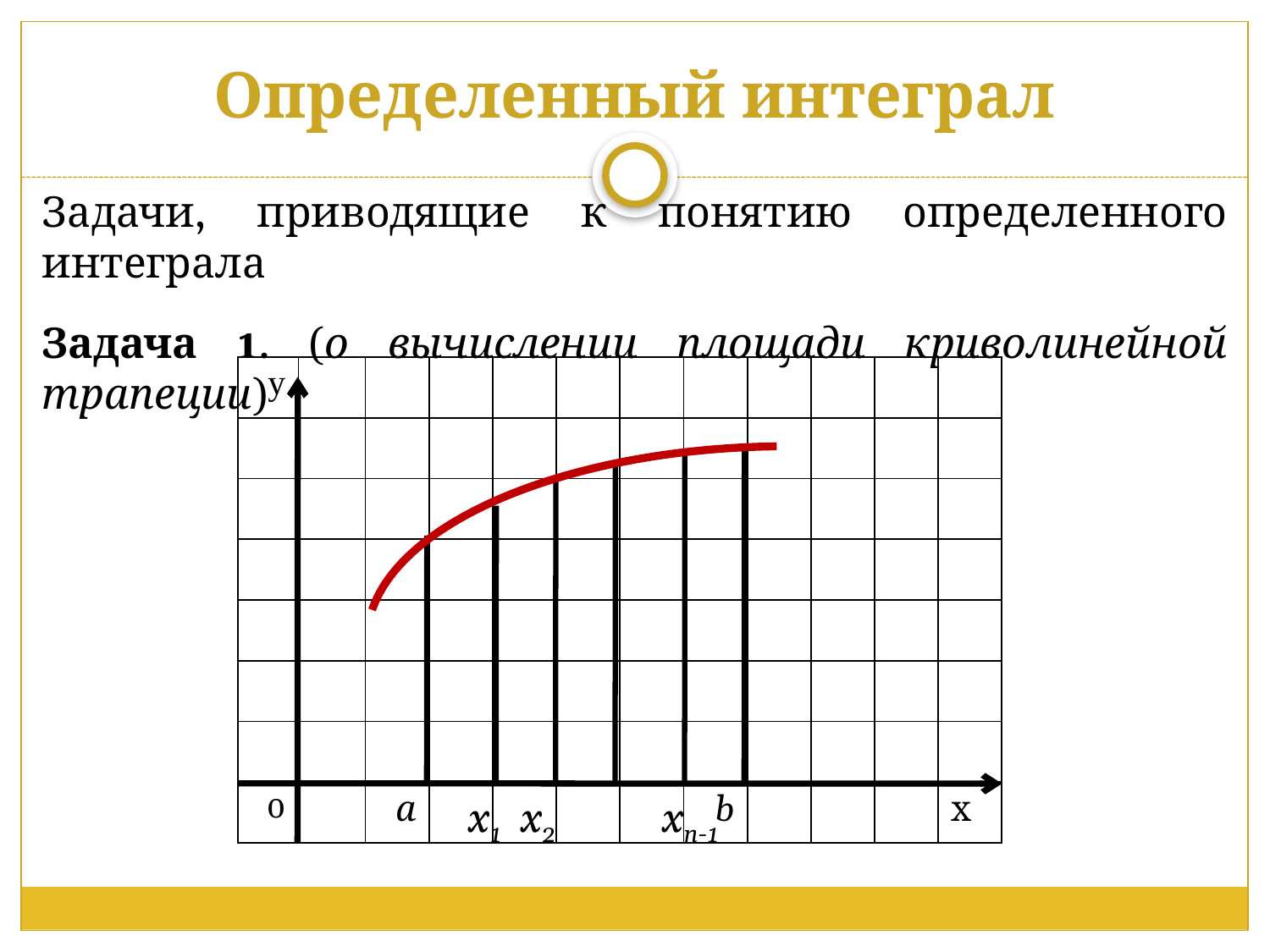

# Определенный интеграл
Задачи, приводящие к понятию определенного интеграла

Задача 1. (о вычислении площади криволинейной трапеции)
| у |  |  |  |  |  |  |  |  |  |  |  |
| --- | --- | --- | --- | --- | --- | --- | --- | --- | --- | --- | --- |
|  |  |  |  |  |  |  |  |  |  |  |  |
|  |  |  |  |  |  |  |  |  |  |  |  |
|  |  |  |  |  |  |  |  |  |  |  |  |
|  |  |  |  |  |  |  |  |  |  |  |  |
|  |  |  |  |  |  |  |  |  |  |  |  |
|  |  |  |  |  |  |  |  |  |  |  |  |
| 0 |  | а |  |  |  |  | b |  |  |  | х |

x1  x2           xn-1